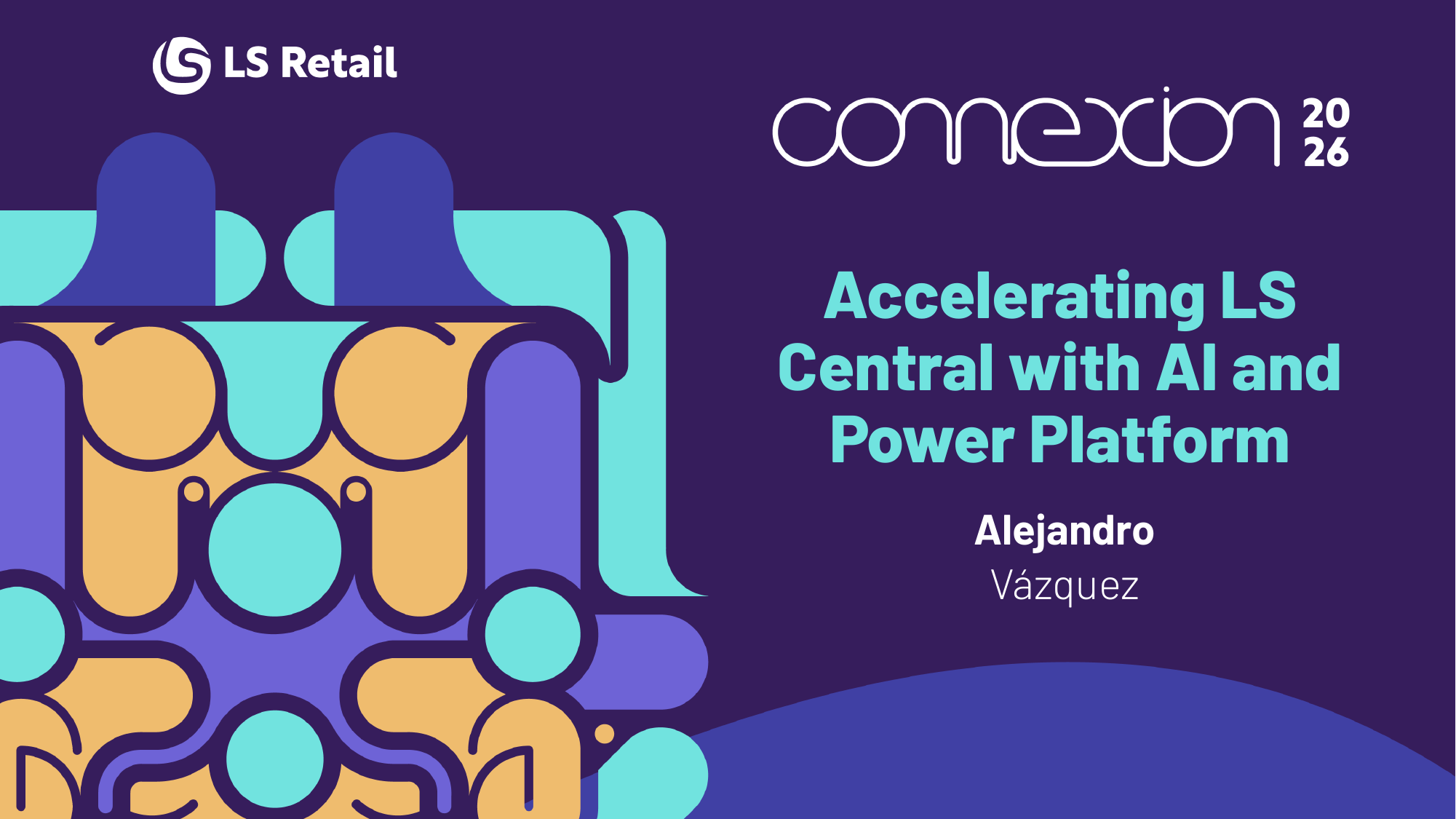

Accelerating LS Central with AI and Power Platform
Alejandro
Vázquez